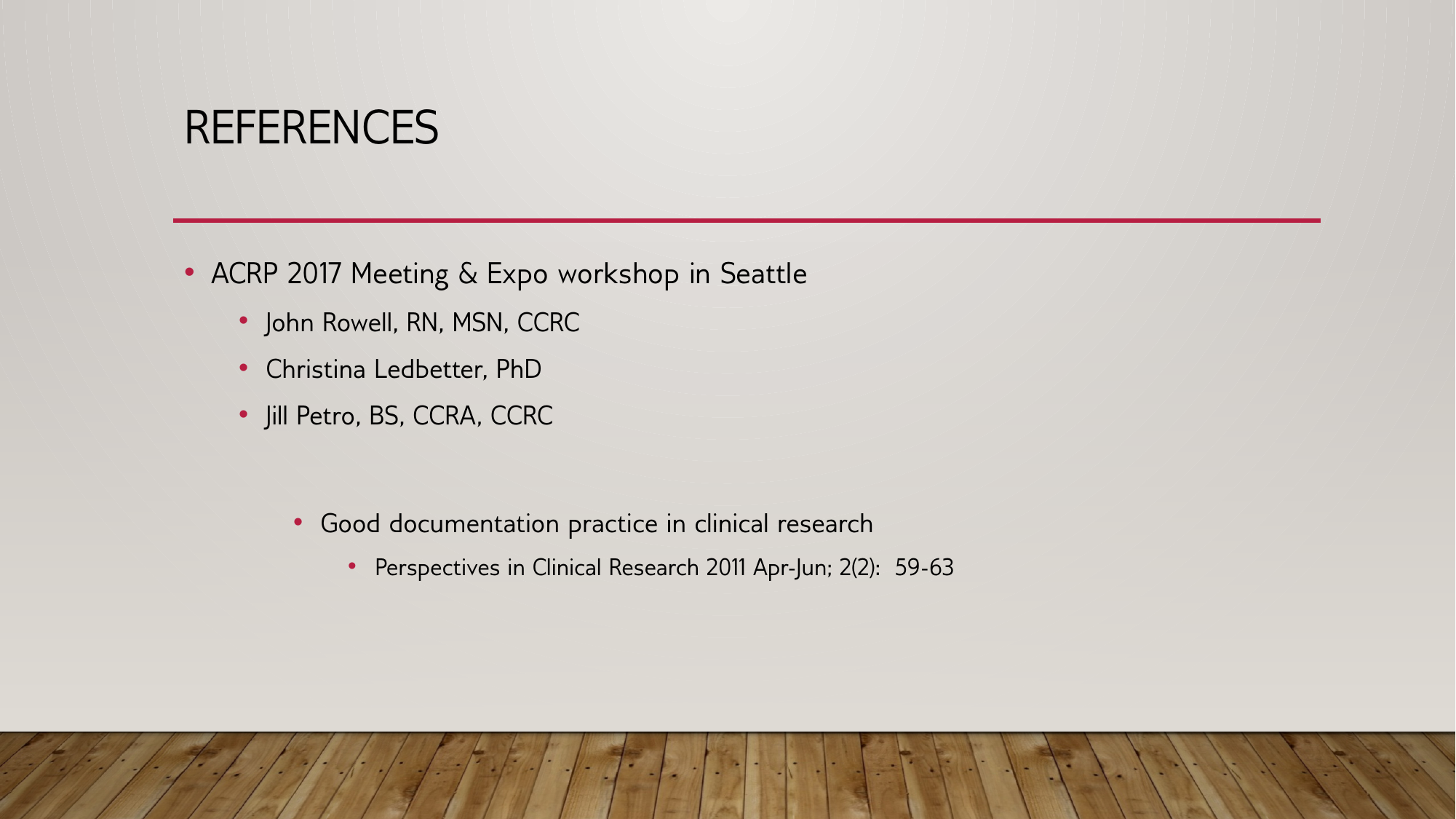

# references
ACRP 2017 Meeting & Expo workshop in Seattle
John Rowell, RN, MSN, CCRC
Christina Ledbetter, PhD
Jill Petro, BS, CCRA, CCRC

Good documentation practice in clinical research
Perspectives in Clinical Research 2011 Apr-Jun; 2(2):  59-63